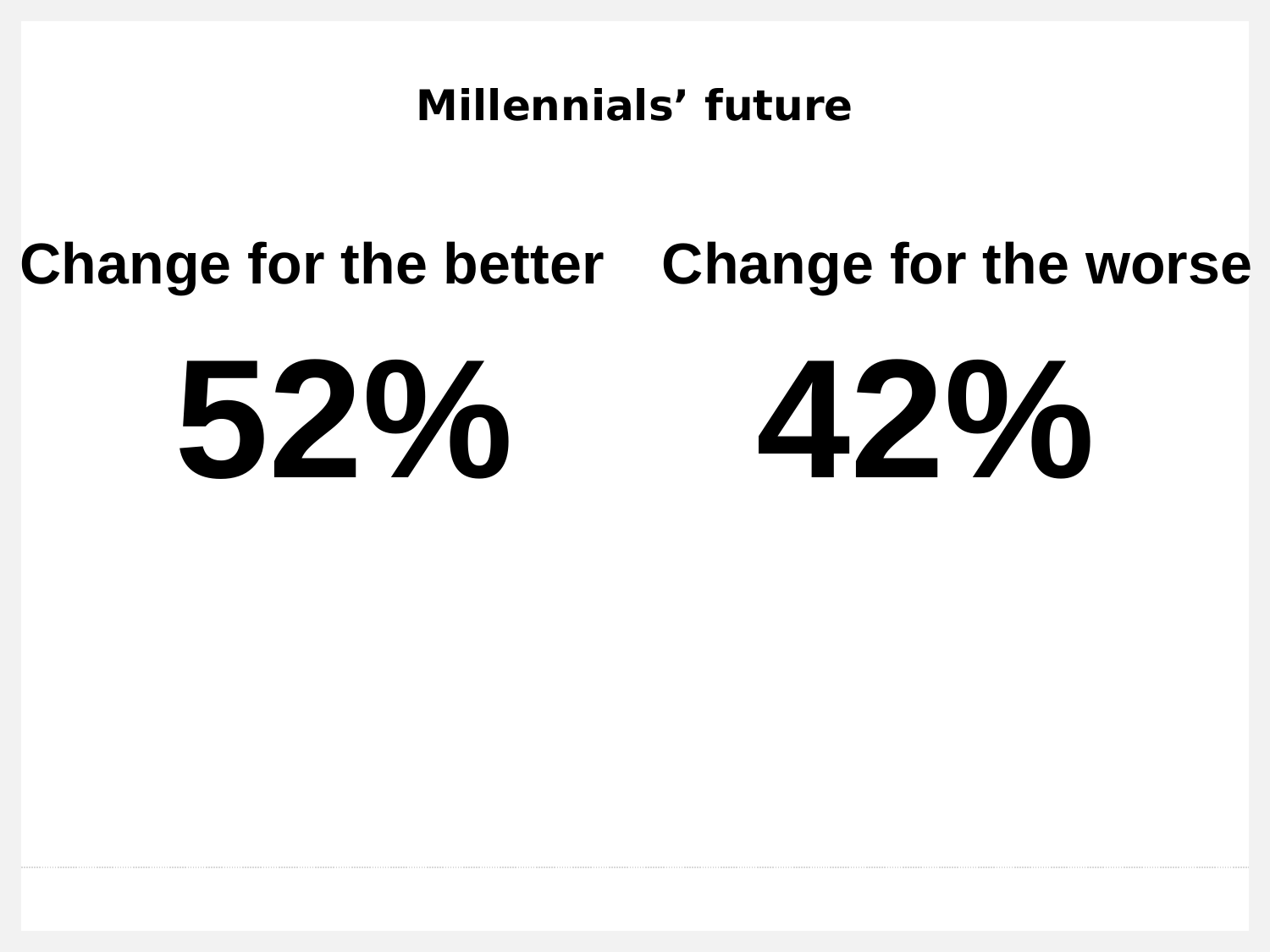

# Millennials’ future
Change for the better
Change for the worse
52%
42%